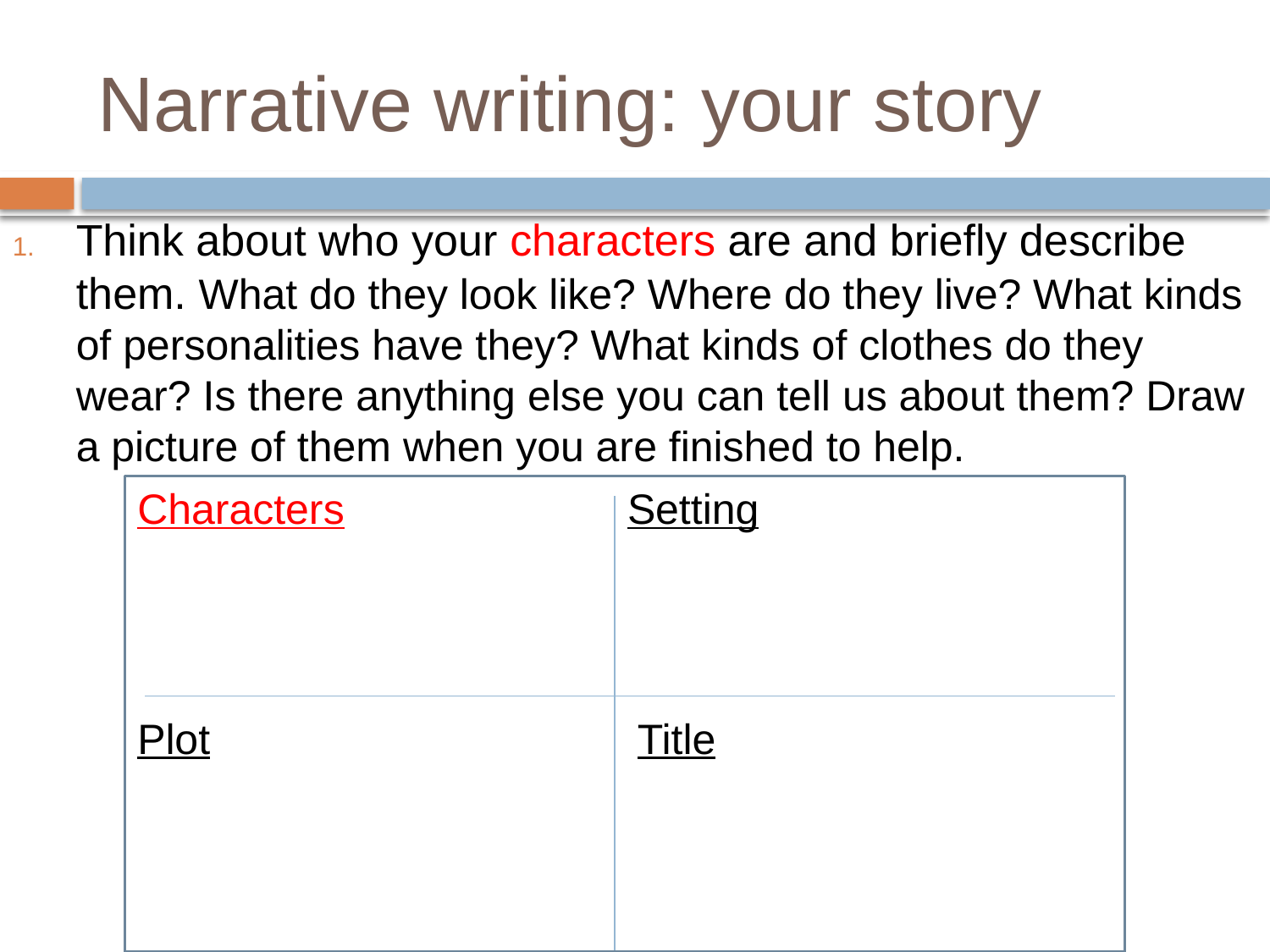

# Narrative writing: your story
Think about who your characters are and briefly describe them. What do they look like? Where do they live? What kinds of personalities have they? What kinds of clothes do they wear? Is there anything else you can tell us about them? Draw a picture of them when you are finished to help.

Characters

Setting
Plot
Title